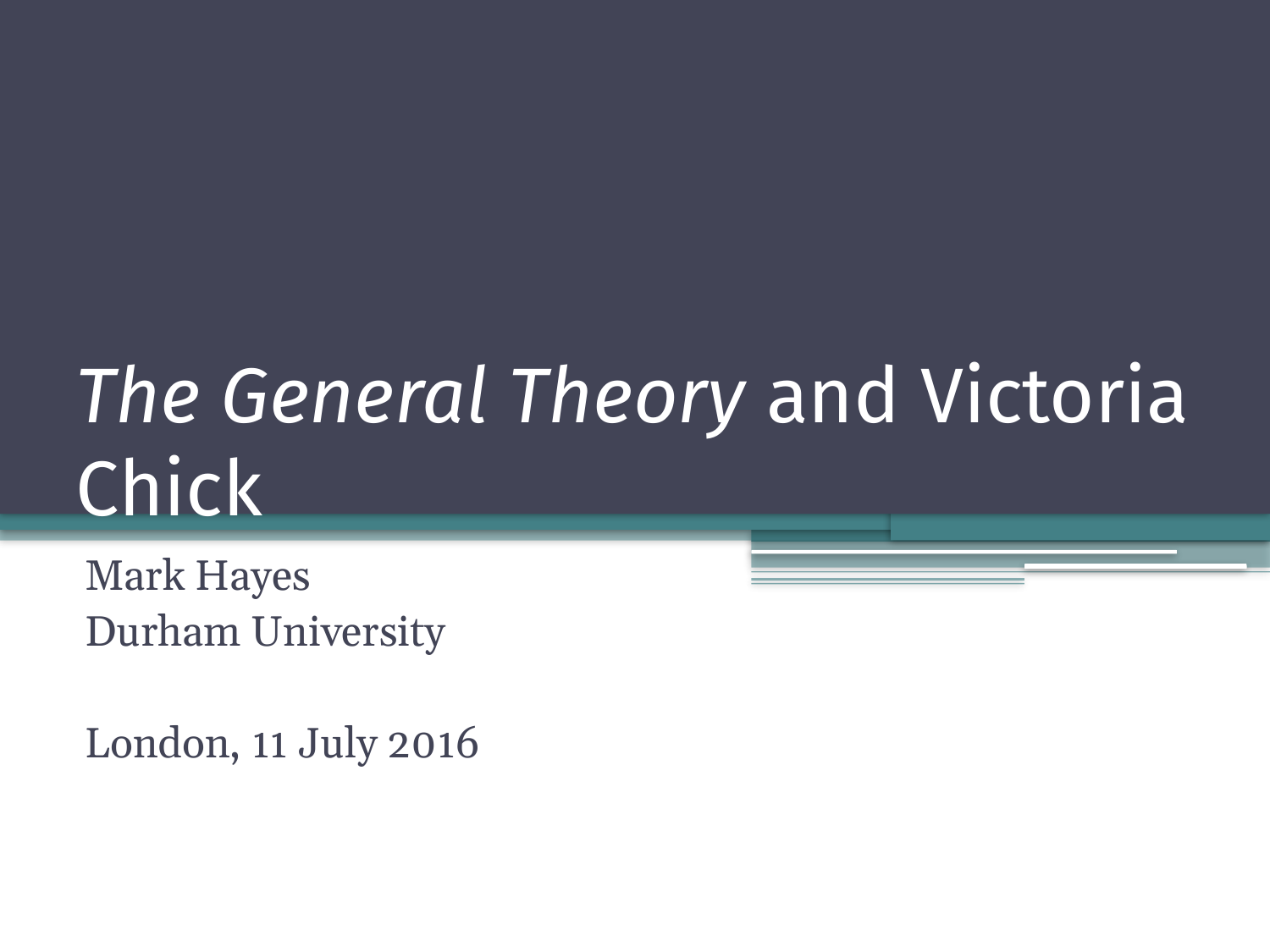

# The General Theory and Victoria Chick
Mark Hayes
Durham University

London, 11 July 2016